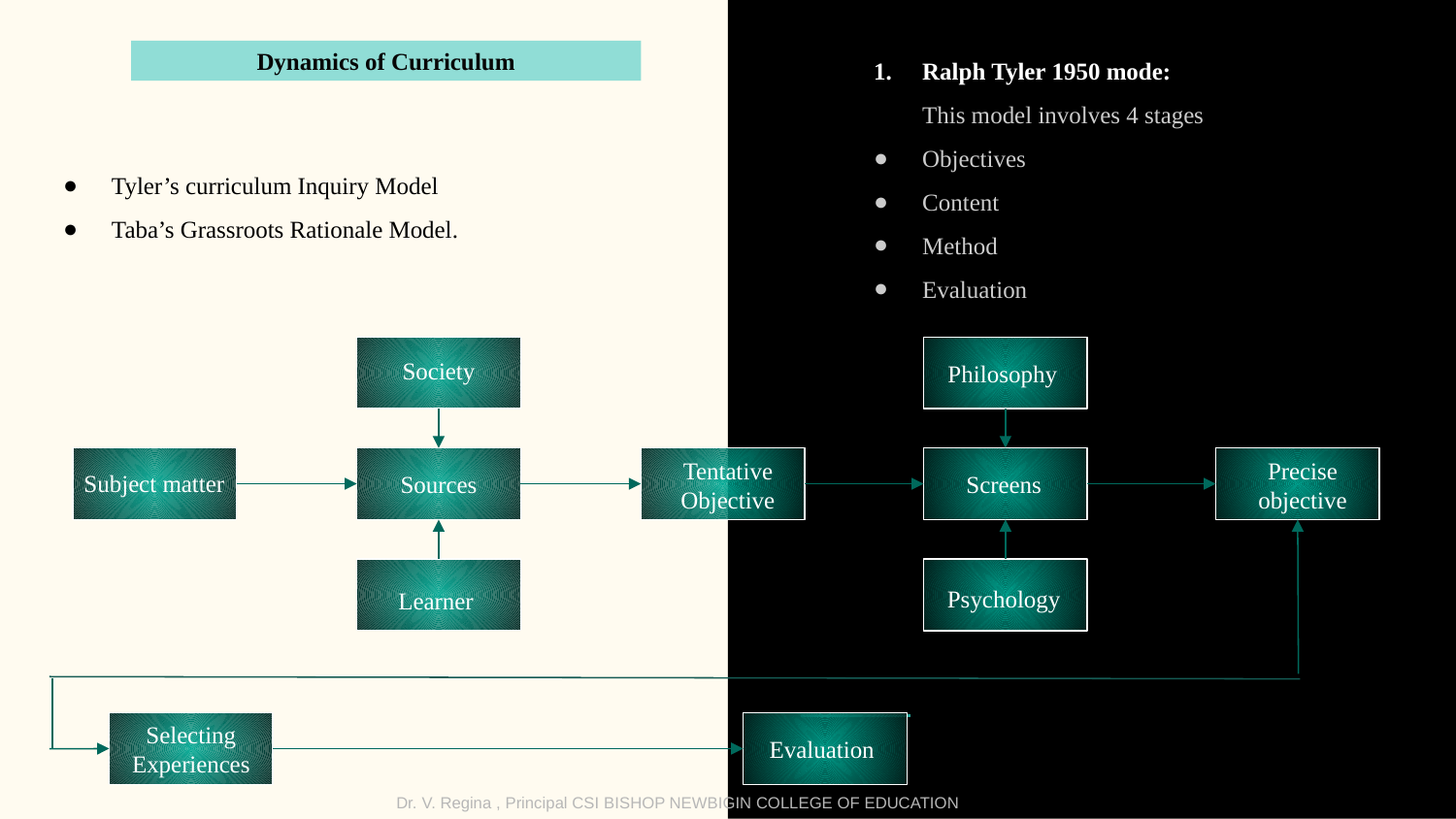

Ralph Tyler 1950 mode:
This model involves 4 stages
Objectives
Content
Method
Evaluation
Dynamics of Curriculum
Tyler’s curriculum Inquiry Model
Taba’s Grassroots Rationale Model.

Society
Philosophy

Subject matter
Sources
Screens
Tentative Objective
Precise objective

Psychology
Learner

Evaluation
Selecting Experiences
Dr. V. Regina , Principal CSI BISHOP NEWBIGIN COLLEGE OF EDUCATION